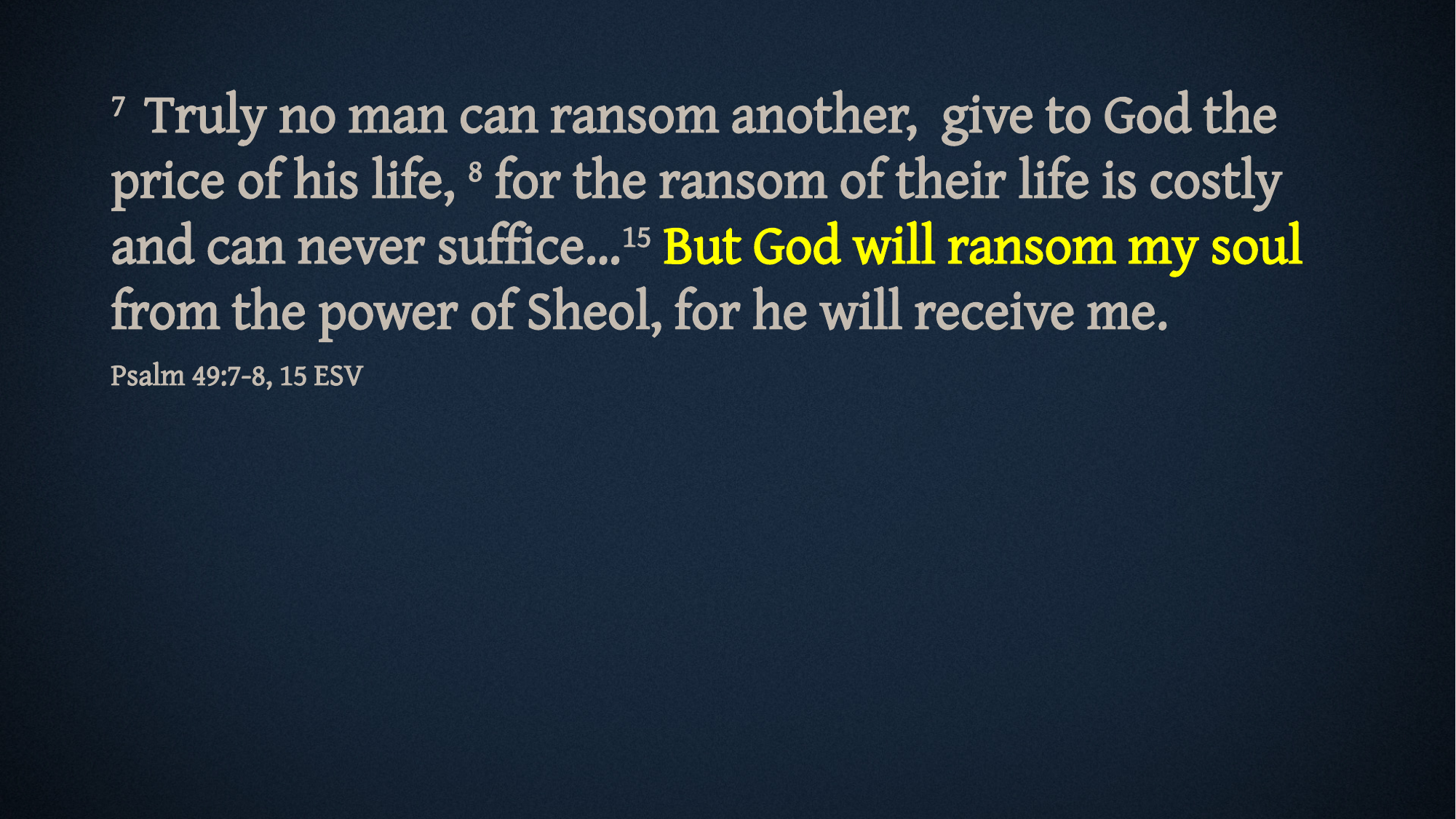

7  Truly no man can ransom another,  give to God the price of his life, 8 for the ransom of their life is costly and can never suffice…15 But God will ransom my soul from the power of Sheol, for he will receive me.
Psalm 49:7-8, 15 ESV